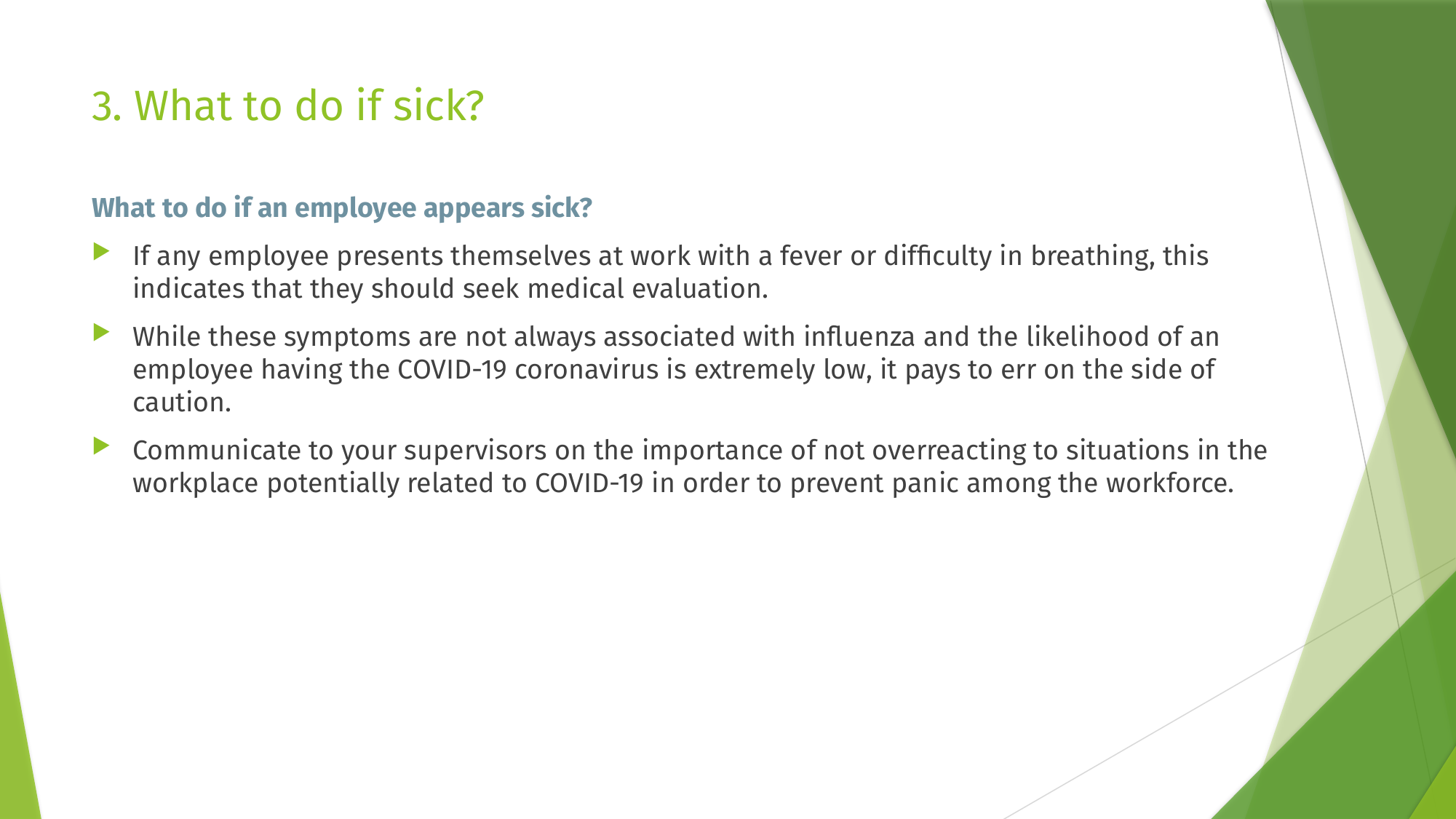

# 3. What to do if sick?
What to do if an employee appears sick?
If any employee presents themselves at work with a fever or difficulty in breathing, this indicates that they should seek medical evaluation.
While these symptoms are not always associated with influenza and the likelihood of an employee having the COVID-19 coronavirus is extremely low, it pays to err on the side of caution.
Communicate to your supervisors on the importance of not overreacting to situations in the workplace potentially related to COVID-19 in order to prevent panic among the workforce.